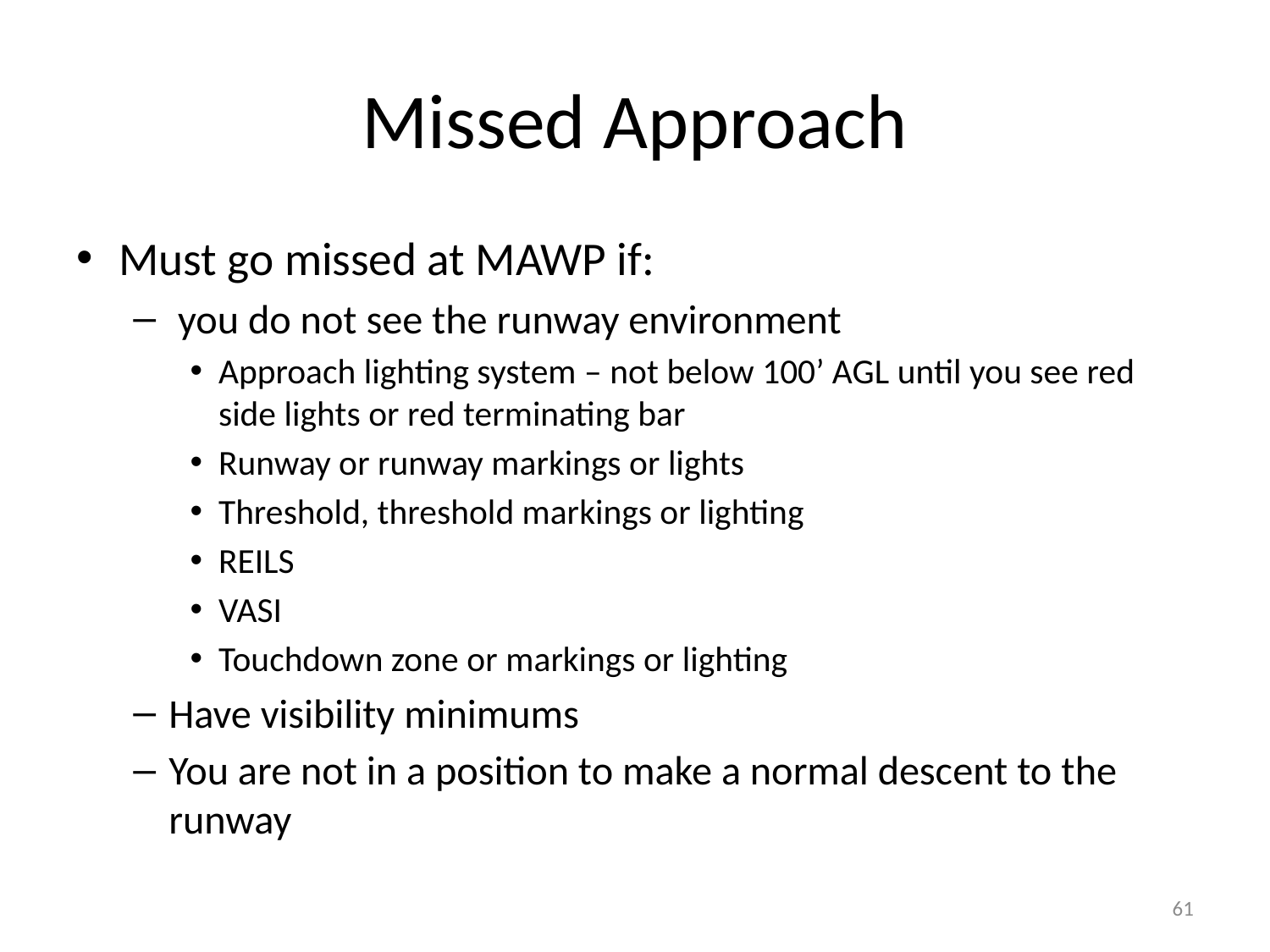

# Missed Approach
Must go missed at MAWP if:
 you do not see the runway environment
Approach lighting system – not below 100’ AGL until you see red side lights or red terminating bar
Runway or runway markings or lights
Threshold, threshold markings or lighting
REILS
VASI
Touchdown zone or markings or lighting
Have visibility minimums
You are not in a position to make a normal descent to the runway
61